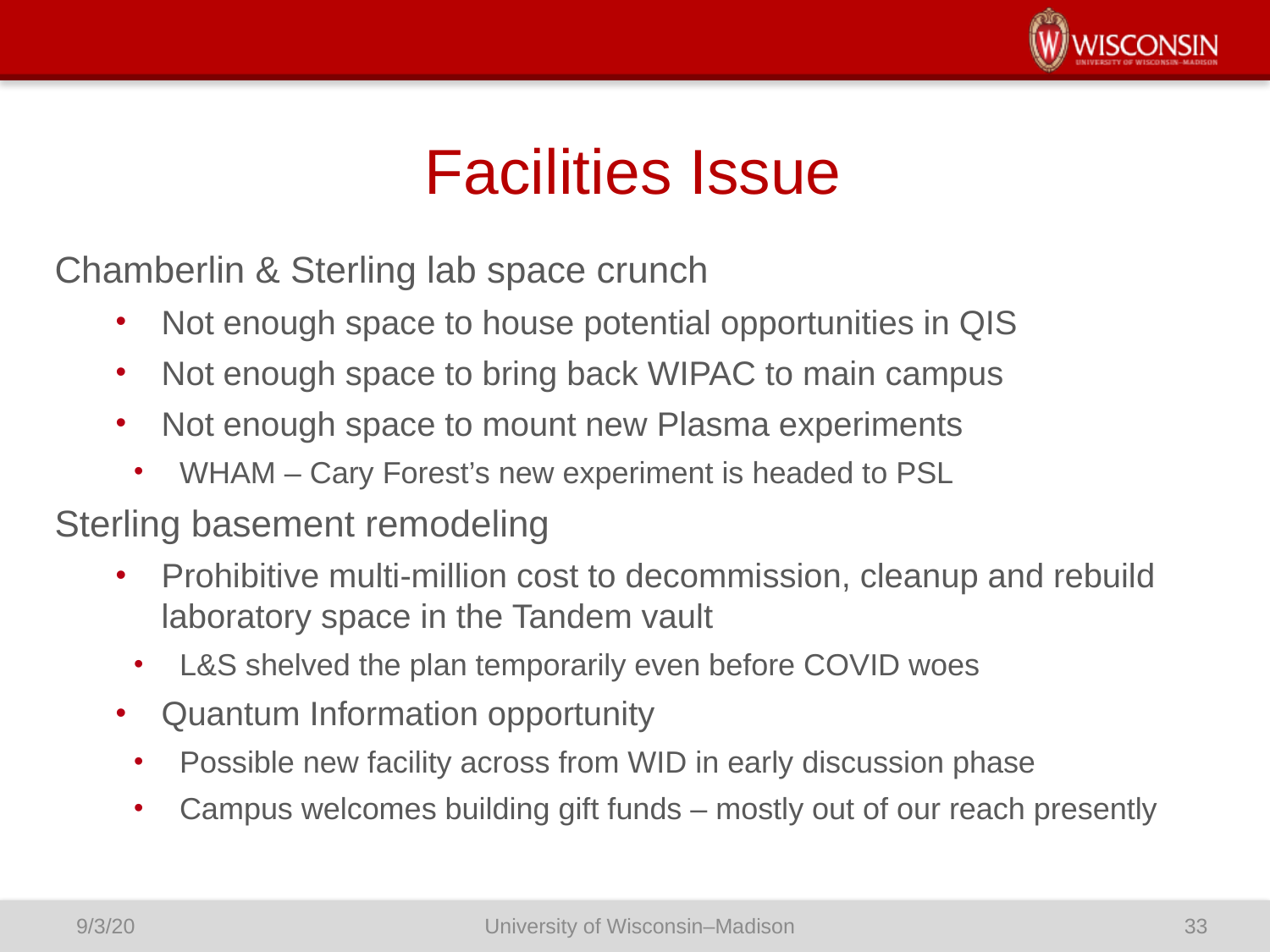

# Facilities Issue
Chamberlin & Sterling lab space crunch
Not enough space to house potential opportunities in QIS
Not enough space to bring back WIPAC to main campus
Not enough space to mount new Plasma experiments
WHAM – Cary Forest’s new experiment is headed to PSL
Sterling basement remodeling
Prohibitive multi-million cost to decommission, cleanup and rebuild laboratory space in the Tandem vault
L&S shelved the plan temporarily even before COVID woes
Quantum Information opportunity
Possible new facility across from WID in early discussion phase
Campus welcomes building gift funds – mostly out of our reach presently
University of Wisconsin–Madison
33
9/3/20